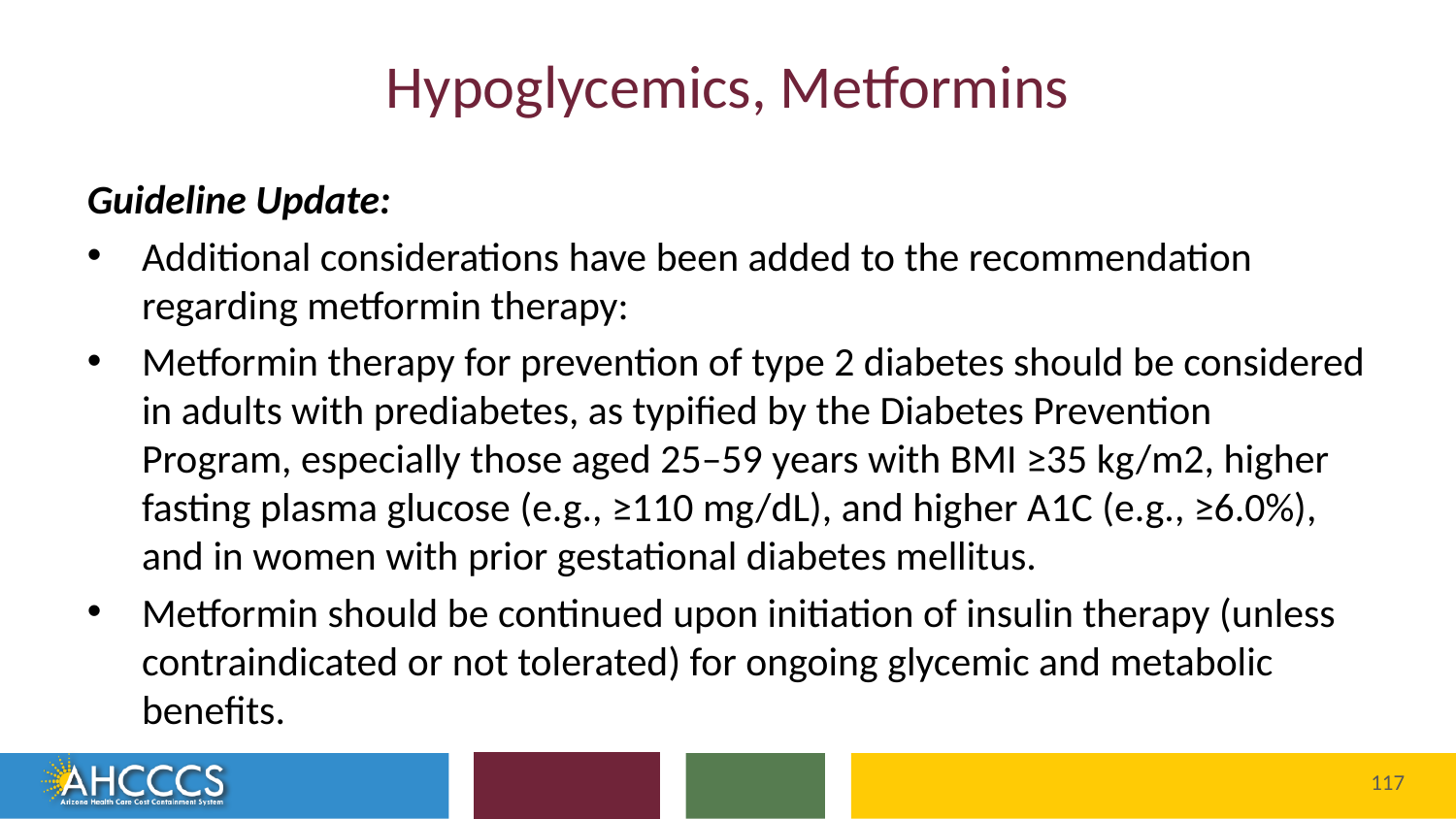

# Hypoglycemics, Metformins
Guideline Update:
Additional considerations have been added to the recommendation regarding metformin therapy:
Metformin therapy for prevention of type 2 diabetes should be considered in adults with prediabetes, as typified by the Diabetes Prevention Program, especially those aged 25–59 years with BMI ≥35 kg/m2, higher fasting plasma glucose (e.g., ≥110 mg/dL), and higher A1C (e.g., ≥6.0%), and in women with prior gestational diabetes mellitus.
Metformin should be continued upon initiation of insulin therapy (unless contraindicated or not tolerated) for ongoing glycemic and metabolic benefits.
117